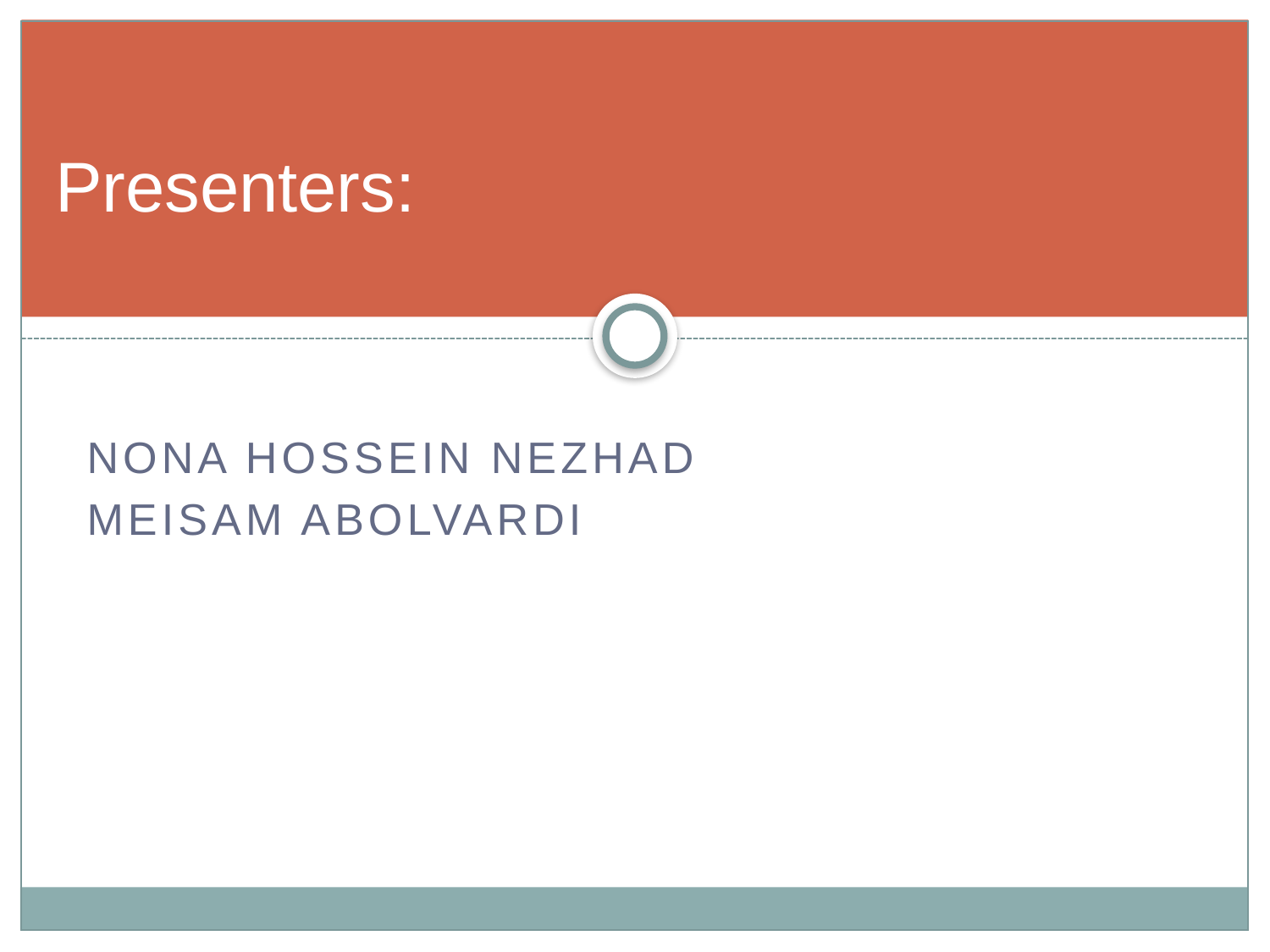

# Presenters:
Nona hossein nezhad
Meisam abolvardi